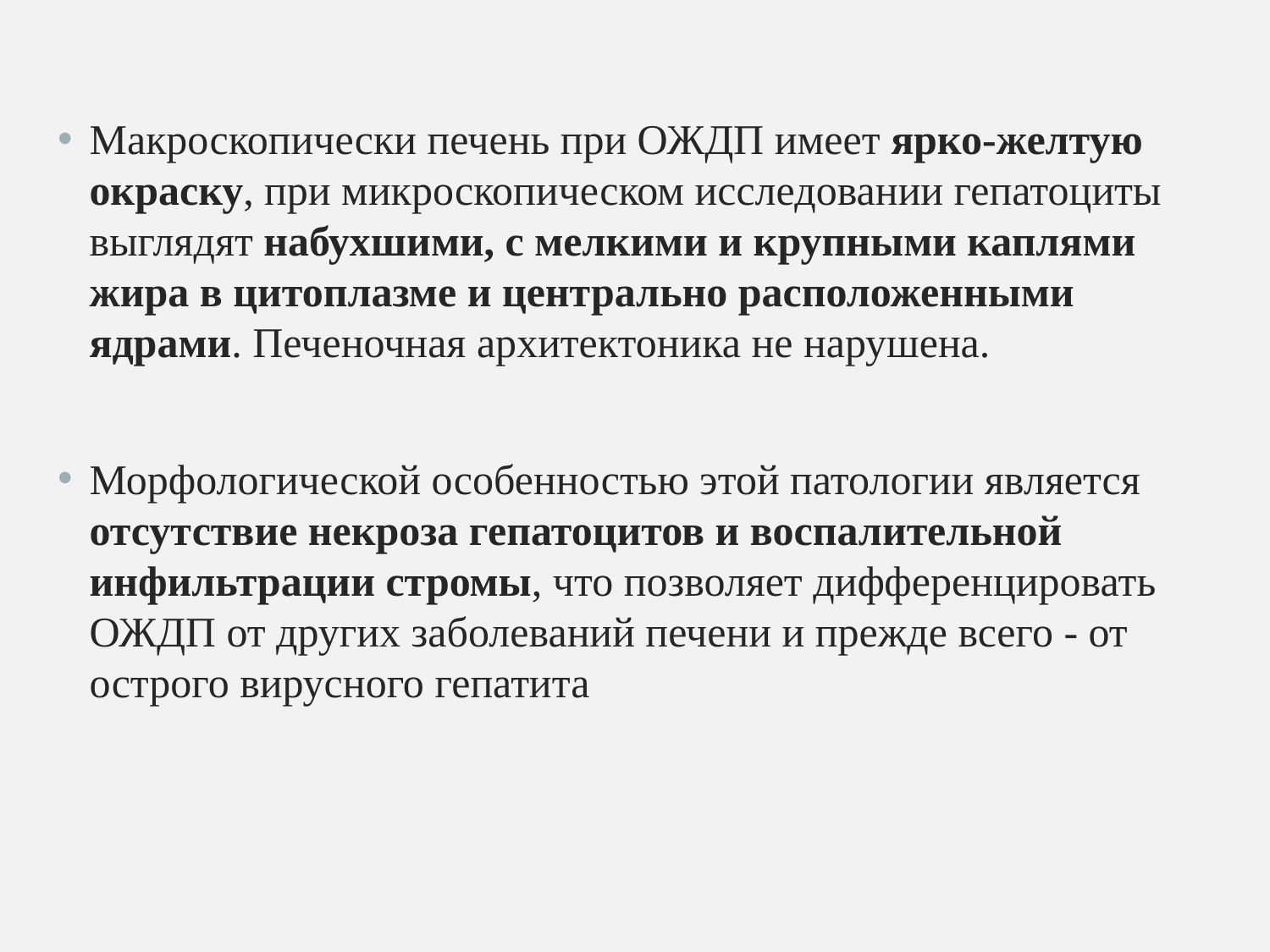

Макроскопически печень при ОЖДП имеет ярко-желтую окраску, при микроскопическом исследовании гепатоциты выглядят набухшими, с мелкими и крупными каплями жира в цитоплазме и центрально расположенными ядрами. Печеночная архитектоника не нарушена.

Морфологической особенностью этой патологии является отсутствие некроза гепатоцитов и воспалительной инфильтрации стромы, что позволяет дифференцировать ОЖДП от других заболеваний печени и прежде всего - от острого вирусного гепатита